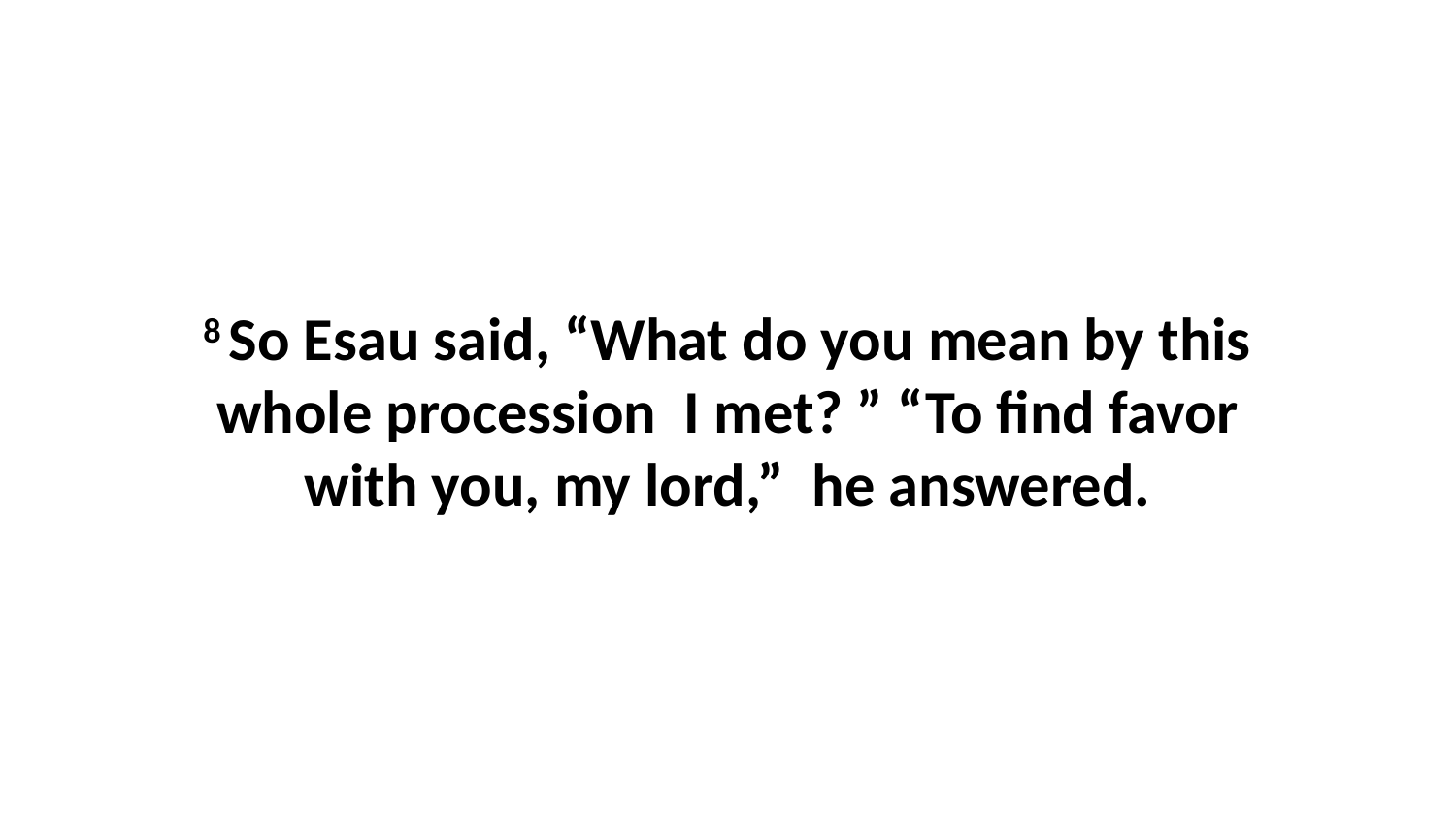

8 So Esau said, “What do you mean by this whole procession  I met? ” “To find favor with you, my lord,”  he answered.